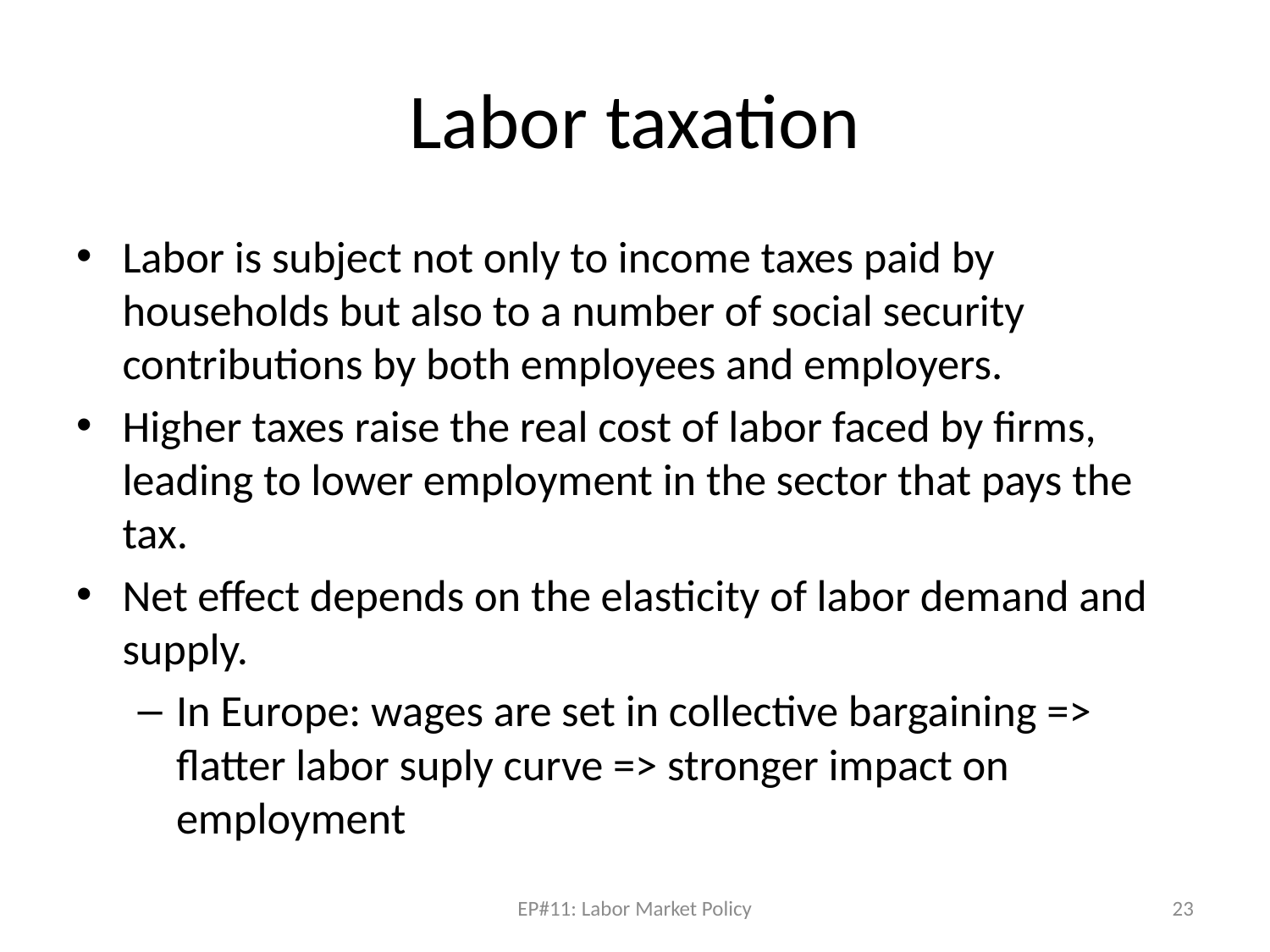

# Labor taxation
Labor is subject not only to income taxes paid by households but also to a number of social security contributions by both employees and employers.
Higher taxes raise the real cost of labor faced by firms, leading to lower employment in the sector that pays the tax.
Net effect depends on the elasticity of labor demand and supply.
In Europe: wages are set in collective bargaining => flatter labor suply curve => stronger impact on employment

EP#11: Labor Market Policy
23